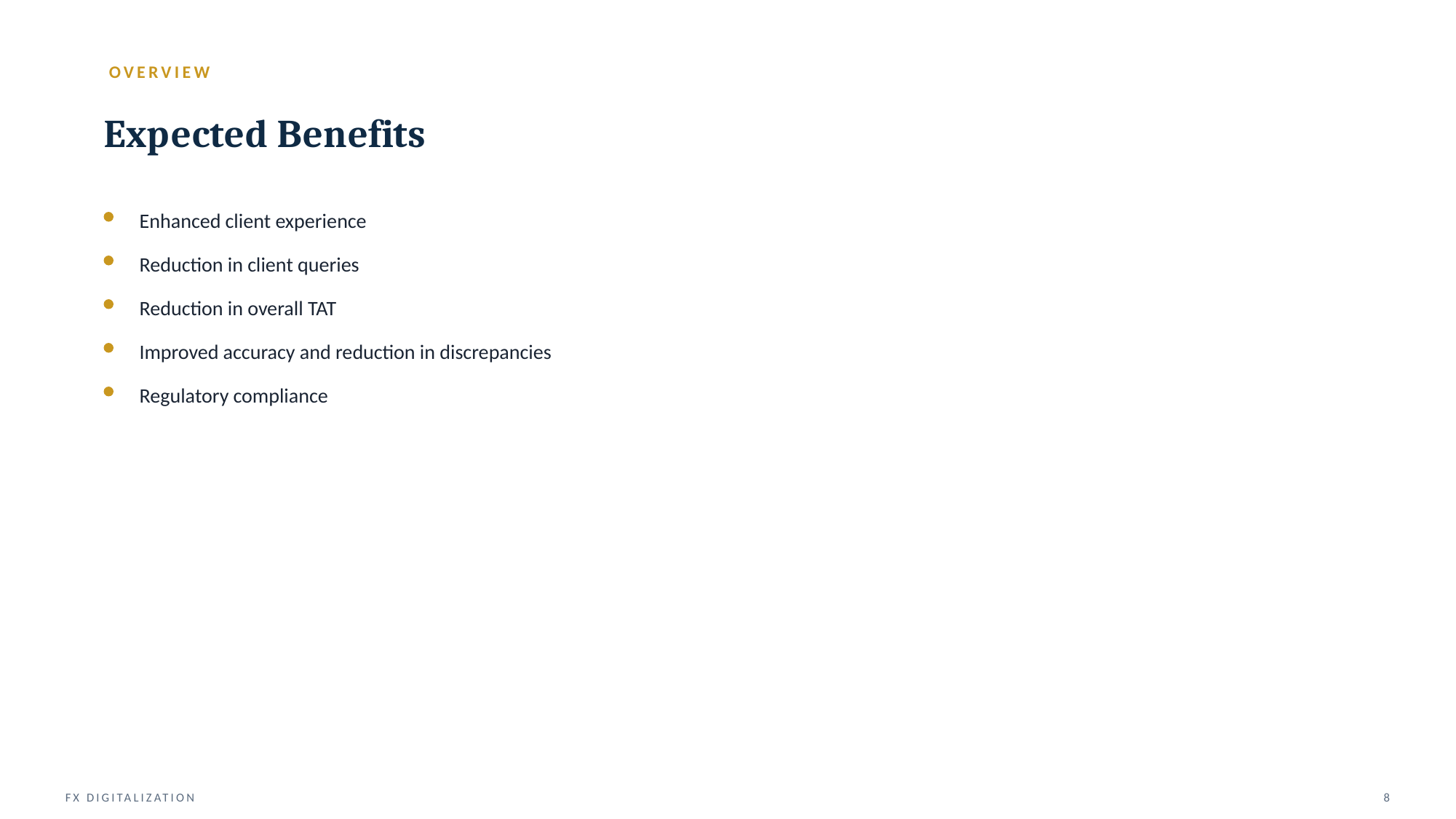

OVERVIEW
Expected Benefits
Enhanced client experience

Reduction in client queries

Reduction in overall TAT

Improved accuracy and reduction in discrepancies

Regulatory compliance

FX DIGITALIZATION
8